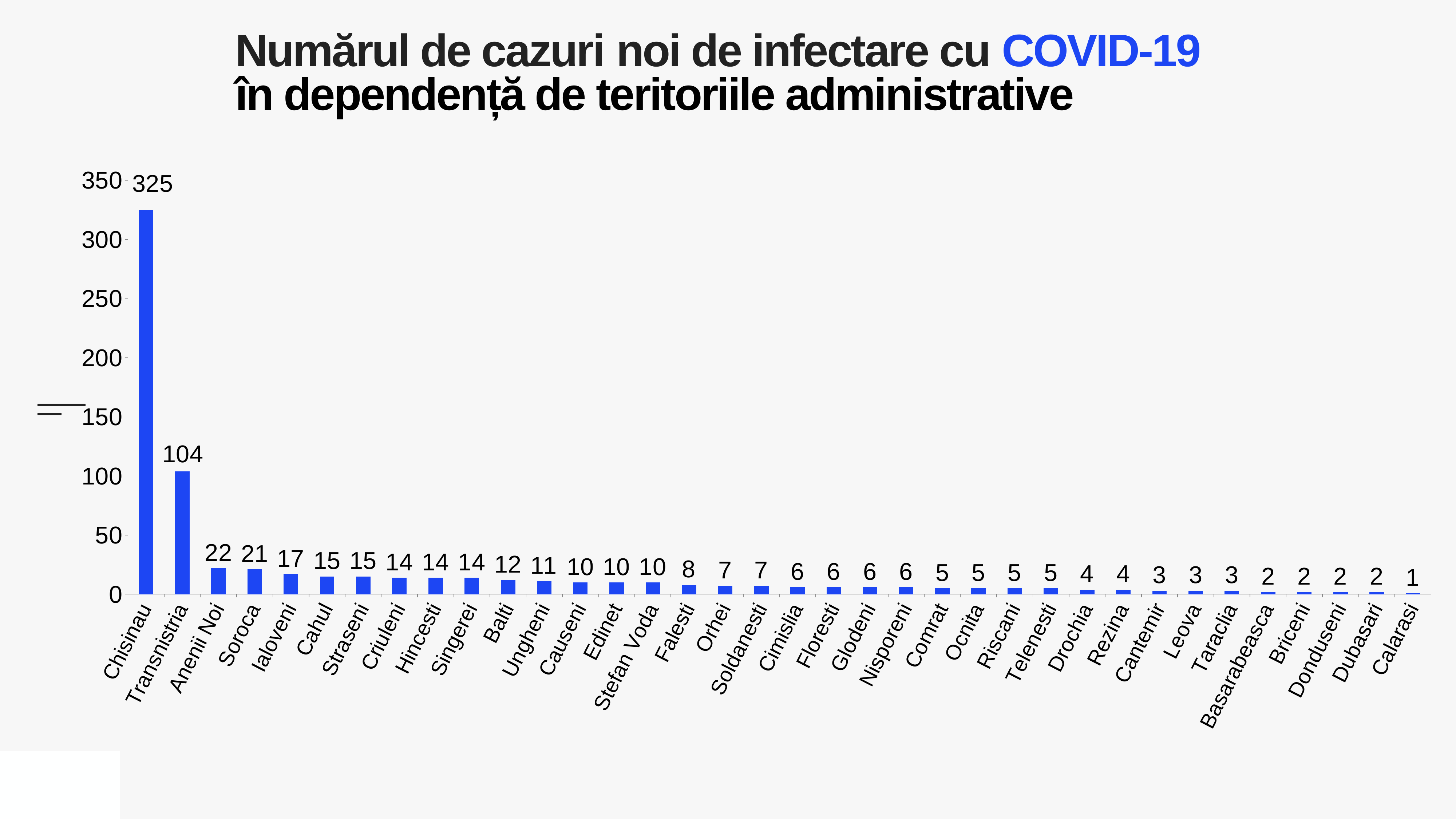

Numărul de cazuri noi de infectare cu COVID-19
în dependență de teritoriile administrative

### Chart

| Category | Cazuri |
|---|---|
| Chisinau | 325.0 |
| Transnistria | 104.0 |
| Anenii Noi | 22.0 |
| Soroca | 21.0 |
| Ialoveni | 17.0 |
| Cahul | 15.0 |
| Straseni | 15.0 |
| Criuleni | 14.0 |
| Hincesti | 14.0 |
| Singerei | 14.0 |
| Balti | 12.0 |
| Ungheni | 11.0 |
| Causeni | 10.0 |
| Edinet | 10.0 |
| Stefan Voda | 10.0 |
| Falesti | 8.0 |
| Orhei | 7.0 |
| Soldanesti | 7.0 |
| Cimislia | 6.0 |
| Floresti | 6.0 |
| Glodeni | 6.0 |
| Nisporeni | 6.0 |
| Comrat | 5.0 |
| Ocnita | 5.0 |
| Riscani | 5.0 |
| Telenesti | 5.0 |
| Drochia | 4.0 |
| Rezina | 4.0 |
| Cantemir | 3.0 |
| Leova | 3.0 |
| Taraclia | 3.0 |
| Basarabeasca | 2.0 |
| Briceni | 2.0 |
| Donduseni | 2.0 |
| Dubasari | 2.0 |
| Calarasi | 1.0 |